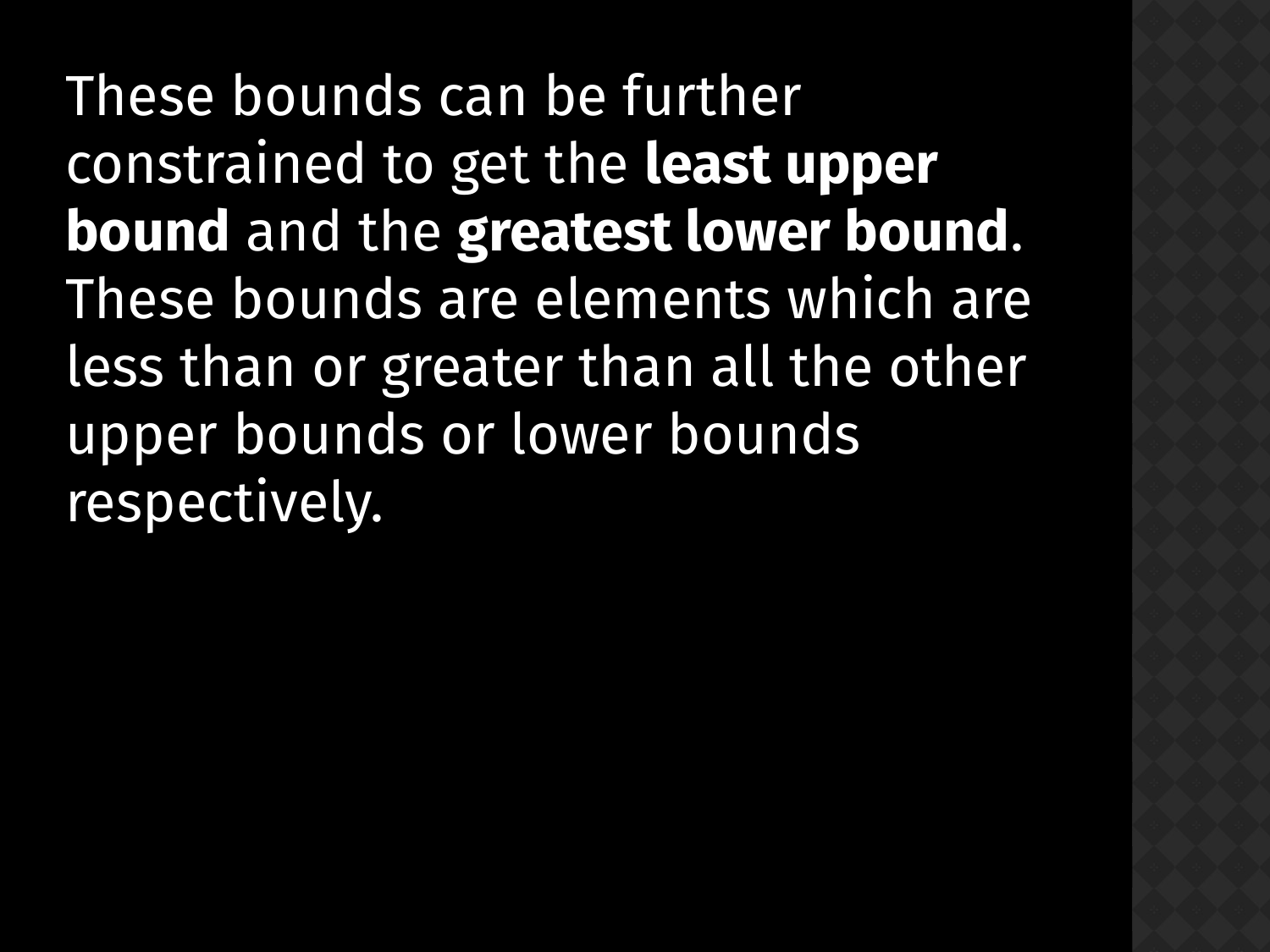

These bounds can be further constrained to get the least upper bound and the greatest lower bound. These bounds are elements which are less than or greater than all the other upper bounds or lower bounds respectively.